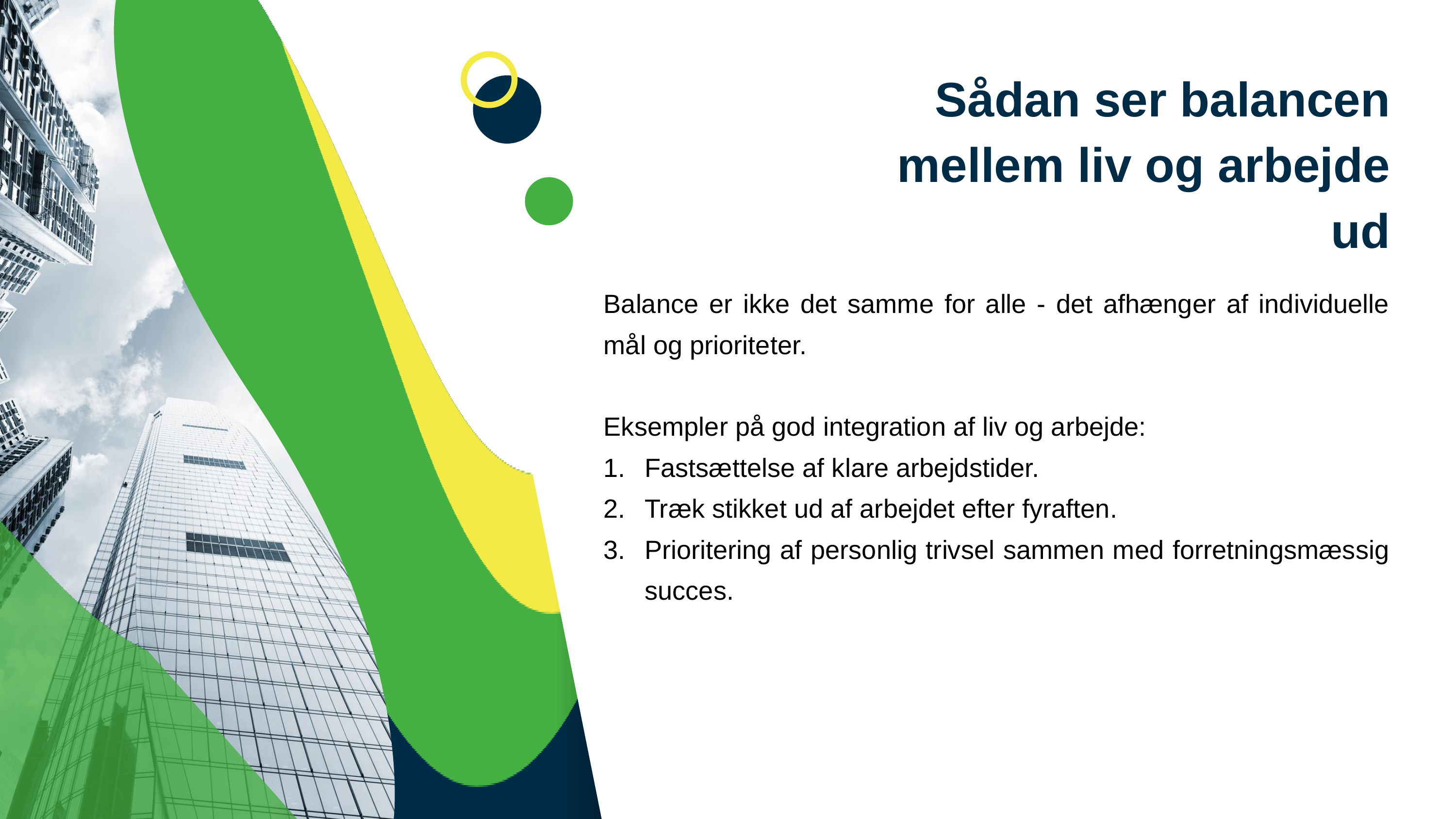

Sådan ser balancen mellem liv og arbejde ud

Balance er ikke det samme for alle - det afhænger af individuelle mål og prioriteter.

Eksempler på god integration af liv og arbejde:
Fastsættelse af klare arbejdstider.
Træk stikket ud af arbejdet efter fyraften.
Prioritering af personlig trivsel sammen med forretningsmæssig succes.